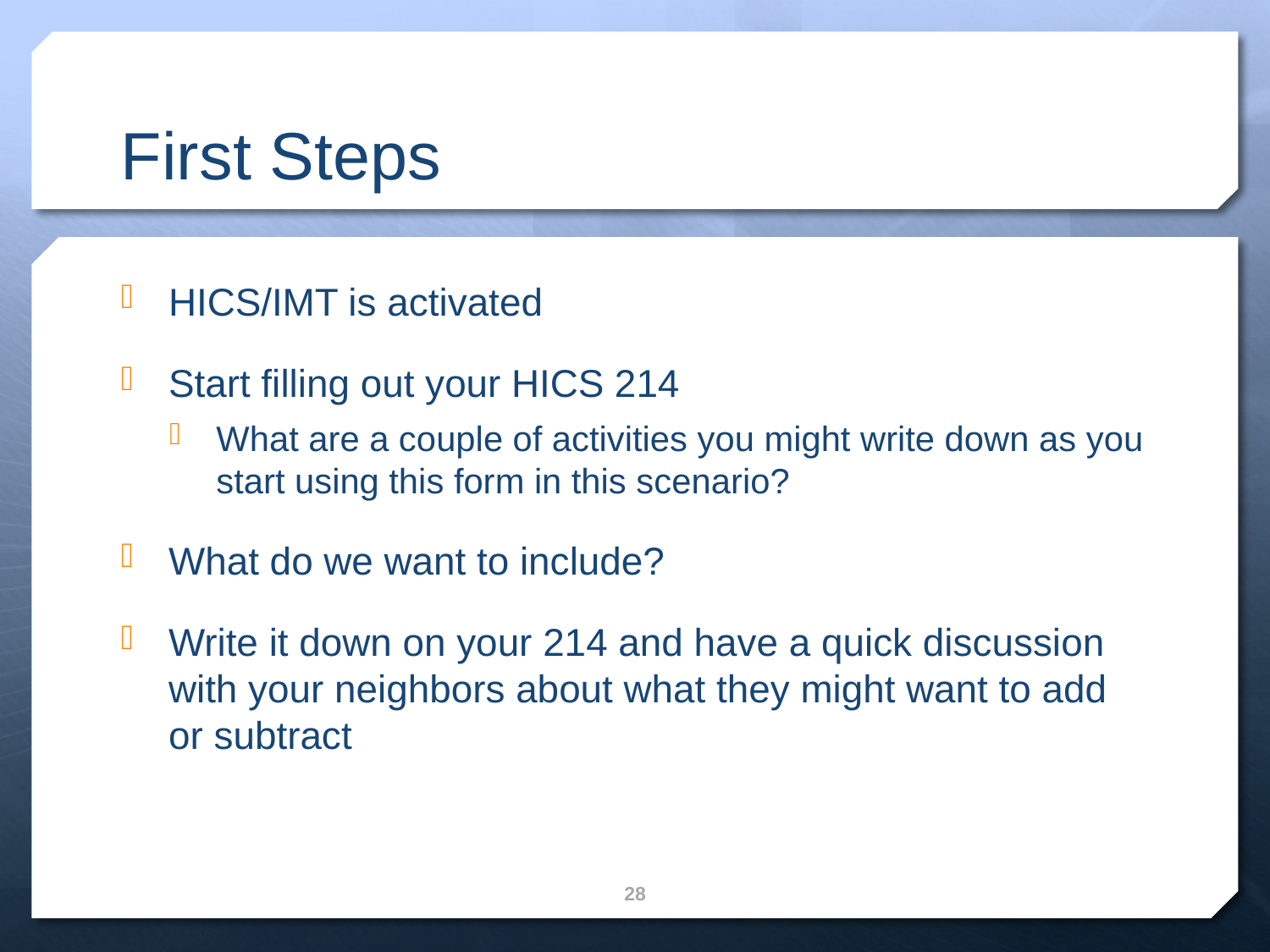

# First Steps
HICS/IMT is activated
Start filling out your HICS 214
What are a couple of activities you might write down as you start using this form in this scenario?
What do we want to include?
Write it down on your 214 and have a quick discussion with your neighbors about what they might want to add or subtract

28